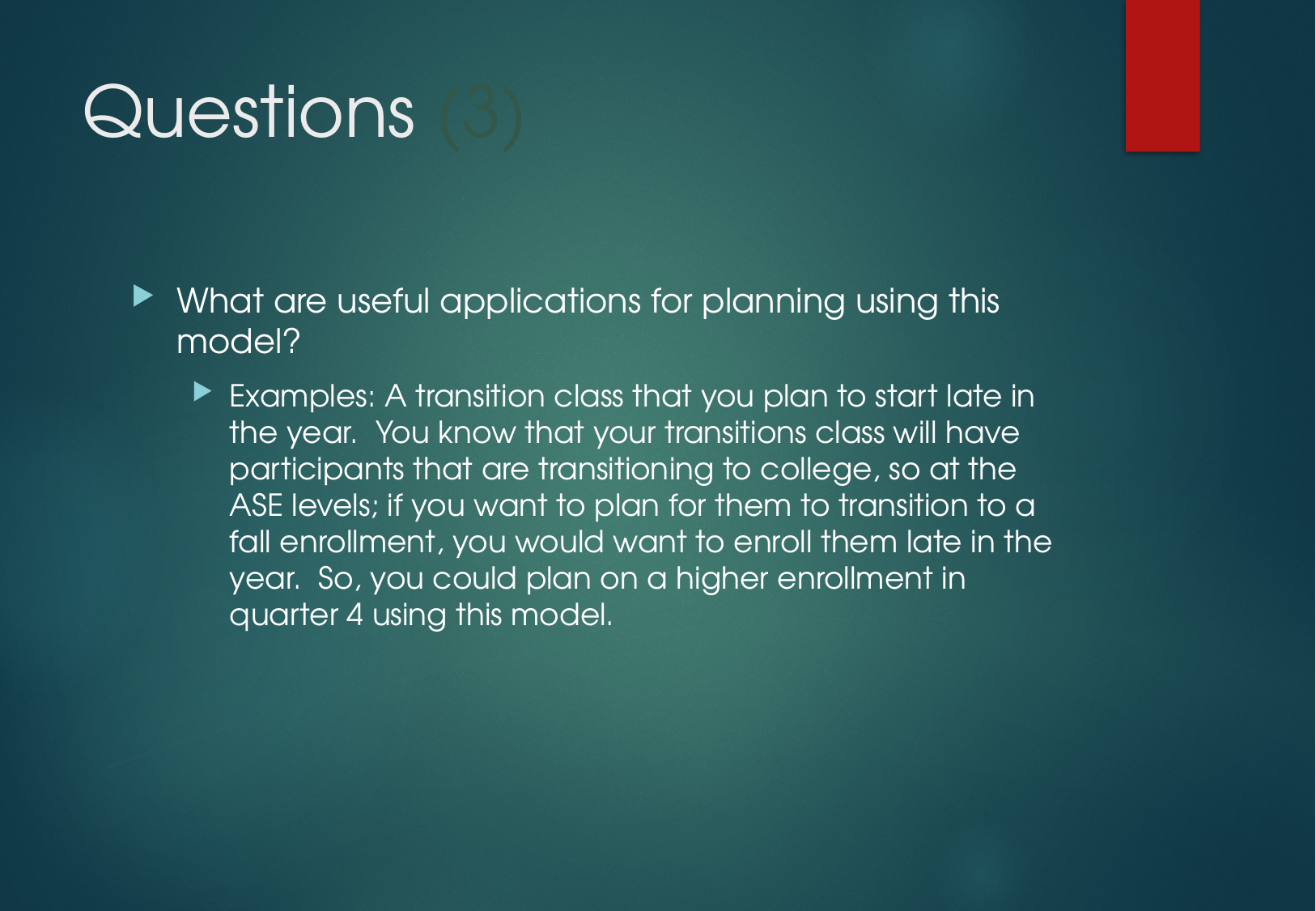

# Questions (3)
What are useful applications for planning using this model?
Examples: A transition class that you plan to start late in the year.  You know that your transitions class will have participants that are transitioning to college, so at the ASE levels; if you want to plan for them to transition to a fall enrollment, you would want to enroll them late in the year.  So, you could plan on a higher enrollment in quarter 4 using this model.